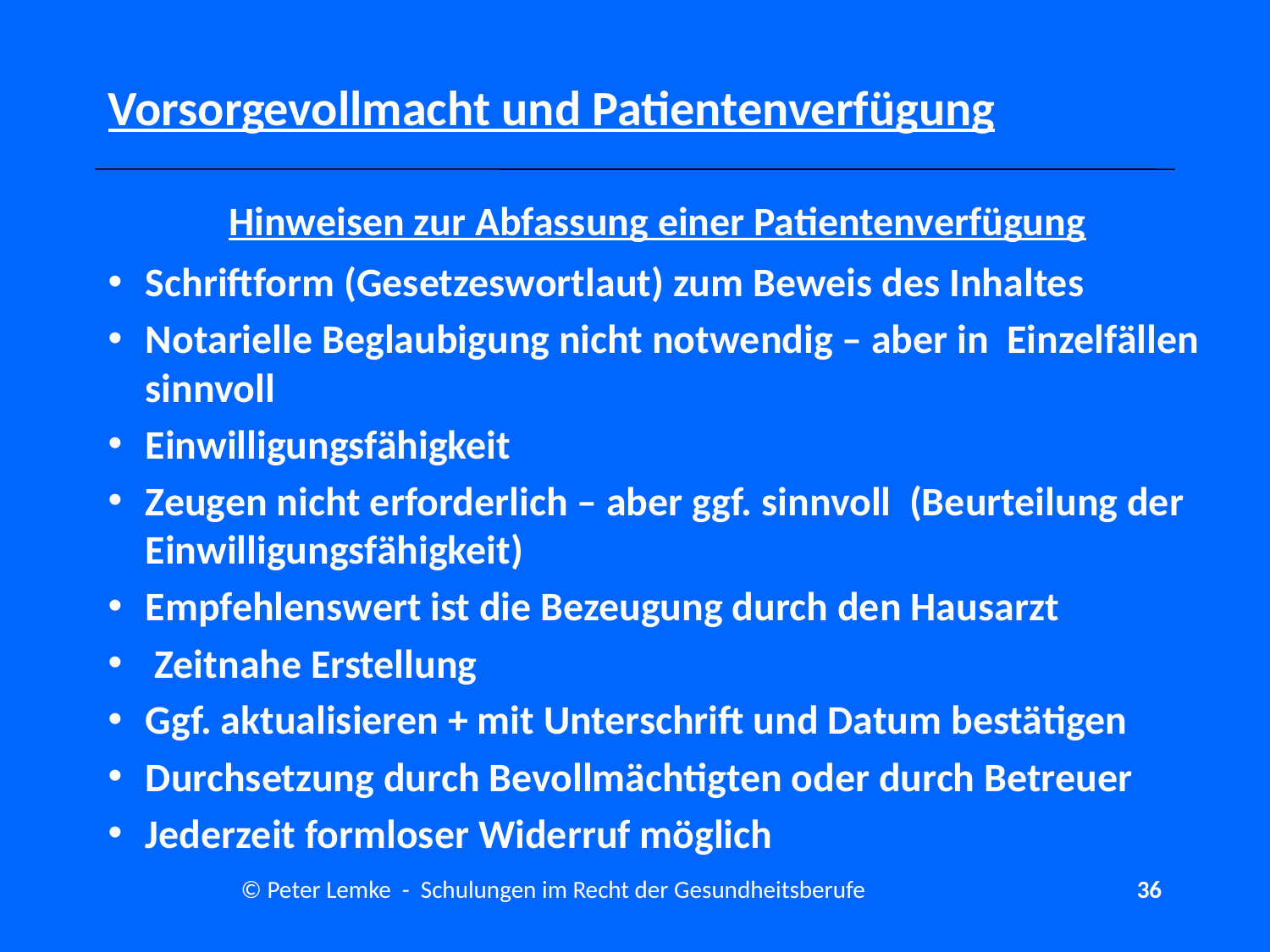

# Vorsorgevollmacht und Patientenverfügung
Hinweisen zur Abfassung einer Patientenverfügung

Schriftform (Gesetzeswortlaut) zum Beweis des Inhaltes
Notarielle Beglaubigung nicht notwendig – aber in  Einzelfällen sinnvoll
Einwilligungsfähigkeit
Zeugen nicht erforderlich – aber ggf. sinnvoll  (Beurteilung der Einwilligungsfähigkeit)
Empfehlenswert ist die Bezeugung durch den Hausarzt
 Zeitnahe Erstellung
Ggf. aktualisieren + mit Unterschrift und Datum bestätigen
Durchsetzung durch Bevollmächtigten oder durch Betreuer
Jederzeit formloser Widerruf möglich
© Peter Lemke  -  Schulungen im Recht der Gesundheitsberufe
36